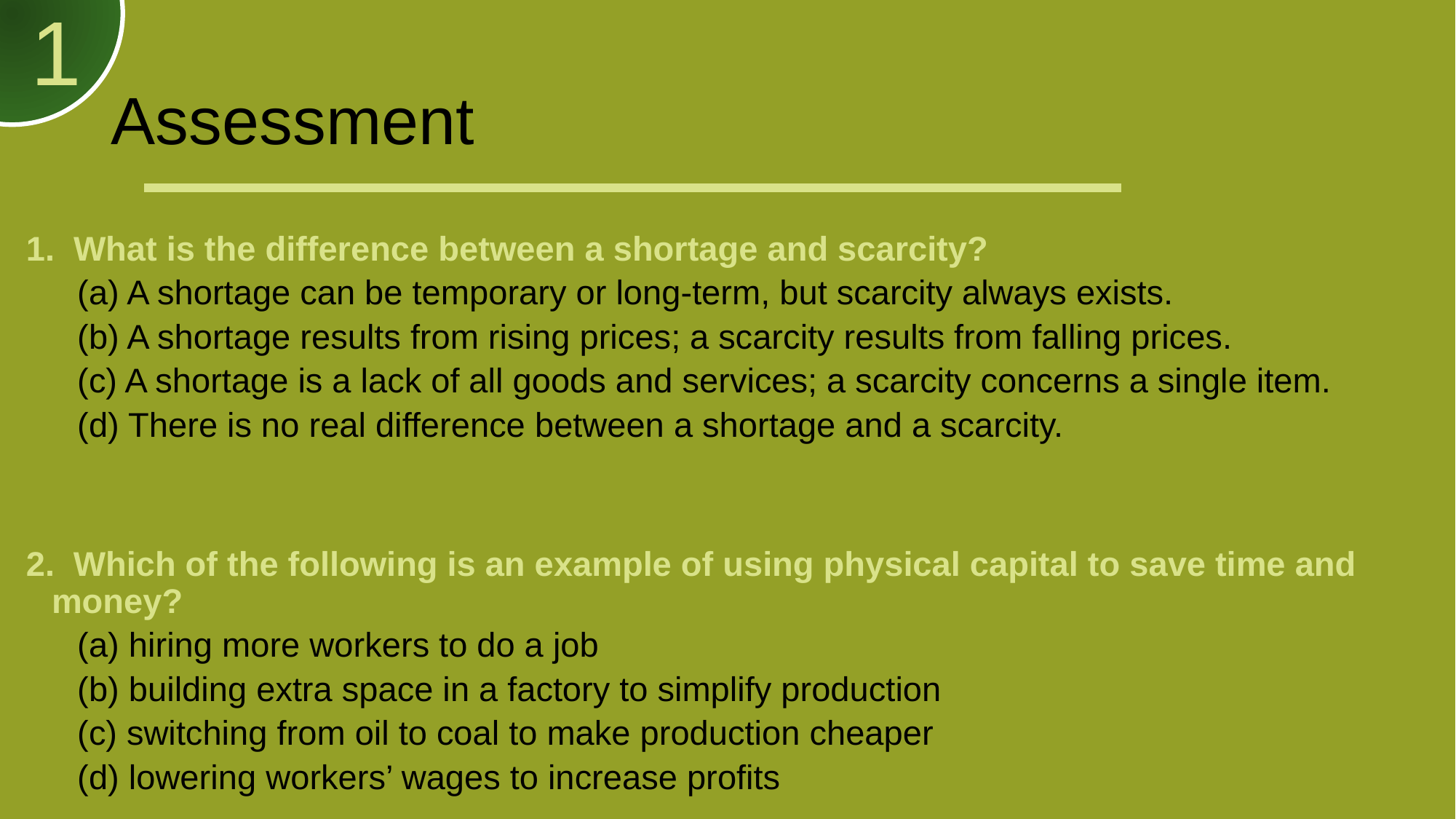

1
# Assessment
1.  What is the difference between a shortage and scarcity?
(a) A shortage can be temporary or long-term, but scarcity always exists.
(b) A shortage results from rising prices; a scarcity results from falling prices.
(c) A shortage is a lack of all goods and services; a scarcity concerns a single item.
(d) There is no real difference between a shortage and a scarcity.

2.  Which of the following is an example of using physical capital to save time and money?
(a) hiring more workers to do a job
(b) building extra space in a factory to simplify production
(c) switching from oil to coal to make production cheaper
(d) lowering workers’ wages to increase profits